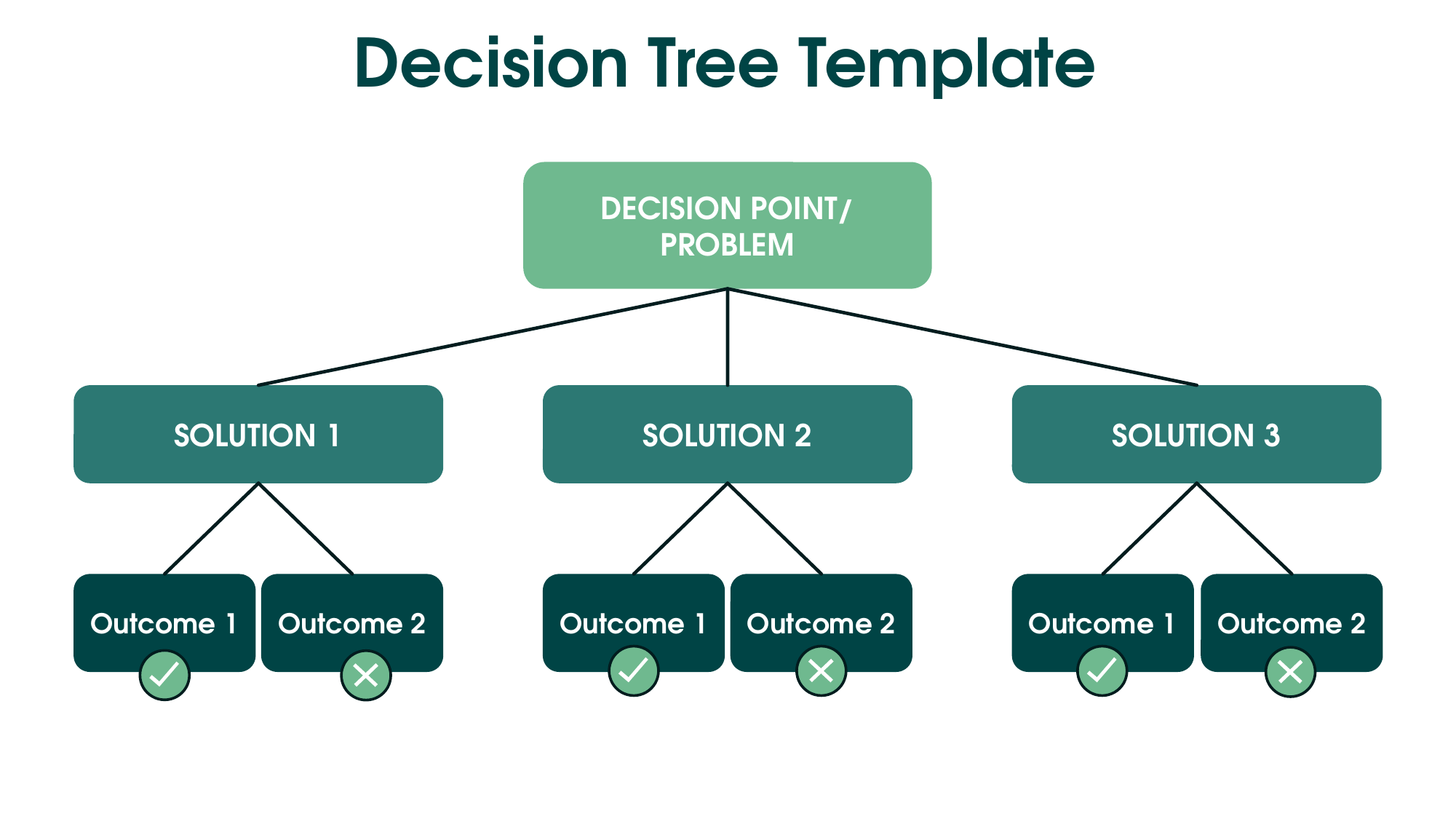

Decision Tree Template
DECISION POINT/
PROBLEM
SOLUTION 1
SOLUTION 3
SOLUTION 2
Outcome 1
Outcome 2
Outcome 1
Outcome 2
Outcome 1
Outcome 2